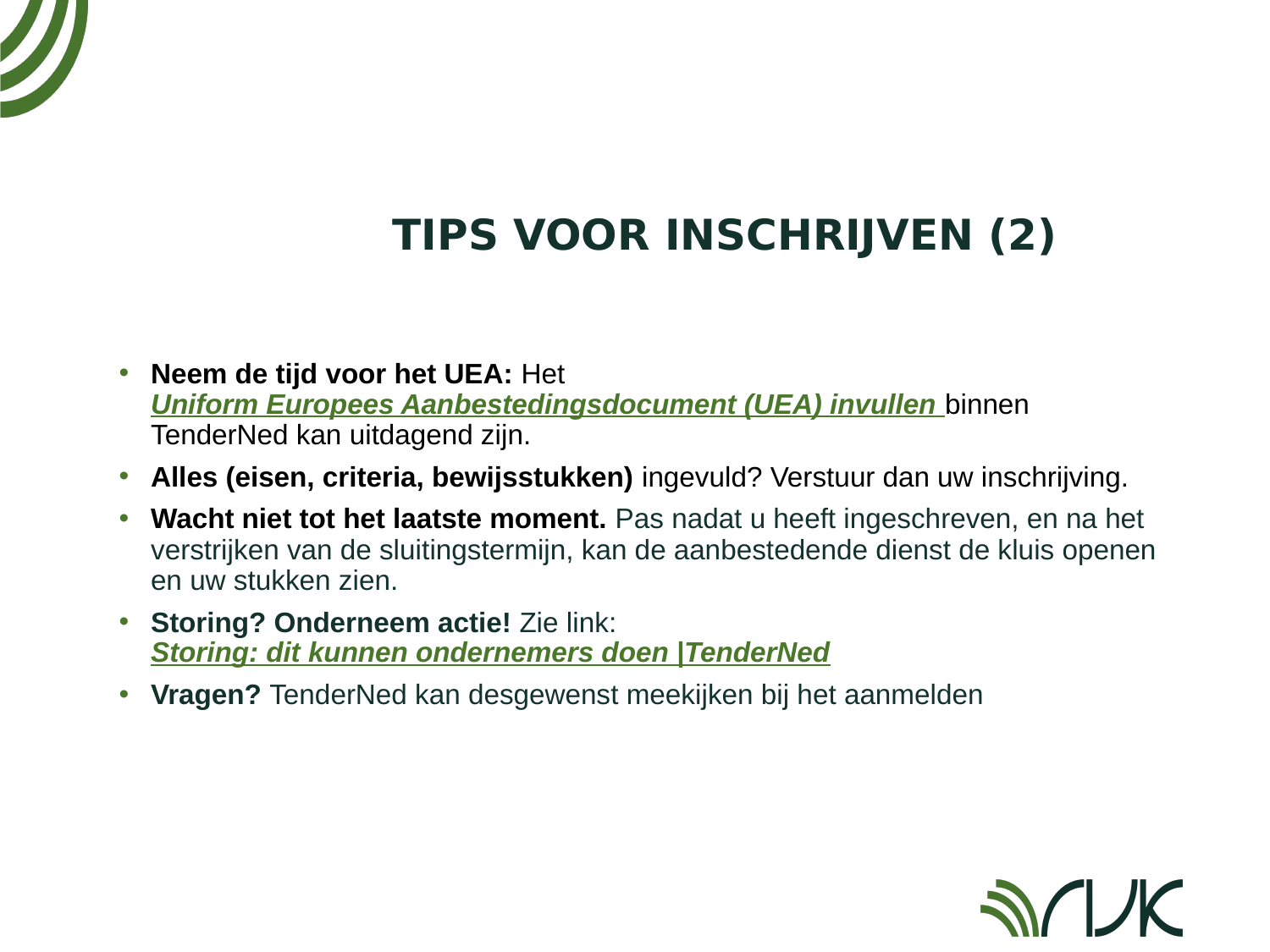

# Tips voor inschrijven (2)

Neem de tijd voor het UEA: Het Uniform Europees Aanbestedingsdocument (UEA) invullen binnen TenderNed kan uitdagend zijn.
Alles (eisen, criteria, bewijsstukken) ingevuld? Verstuur dan uw inschrijving.
Wacht niet tot het laatste moment. Pas nadat u heeft ingeschreven, en na het verstrijken van de sluitingstermijn, kan de aanbestedende dienst de kluis openen en uw stukken zien.
Storing? Onderneem actie! Zie link: Storing: dit kunnen ondernemers doen |TenderNed
Vragen? TenderNed kan desgewenst meekijken bij het aanmelden